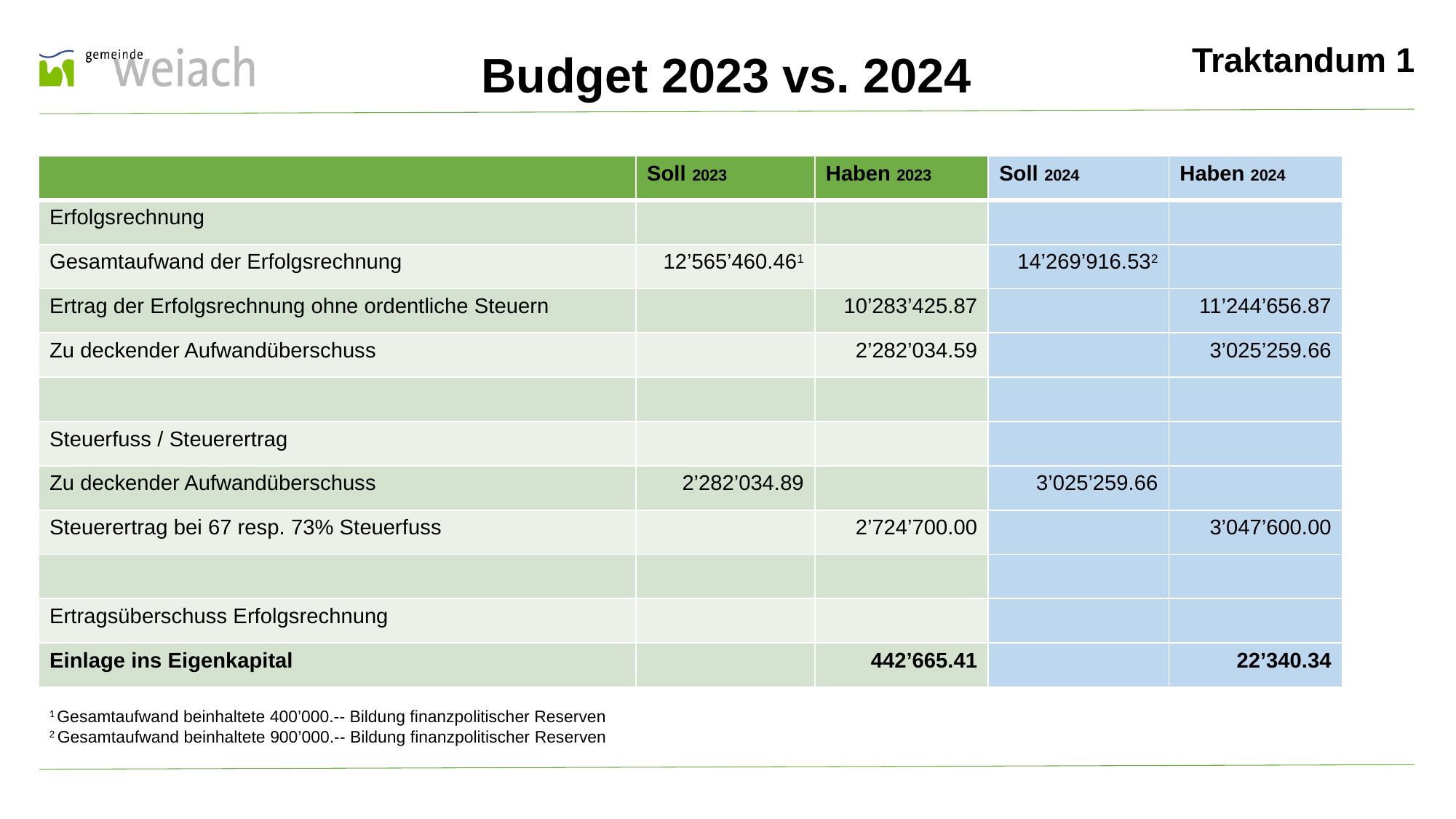

Traktandum 1
Budget 2023 vs. 2024
|  | Soll 2023 | Haben 2023 | Soll 2024 | Haben 2024 |
| --- | --- | --- | --- | --- |
| Erfolgsrechnung |  |  |  |  |
| Gesamtaufwand der Erfolgsrechnung | 12’565’460.461 |  | 14’269’916.532 |  |
| Ertrag der Erfolgsrechnung ohne ordentliche Steuern |  | 10’283’425.87 |  | 11’244’656.87 |
| Zu deckender Aufwandüberschuss |  | 2’282’034.59 |  | 3’025’259.66 |
|  |  |  |  |  |
| Steuerfuss / Steuerertrag |  |  |  |  |
| Zu deckender Aufwandüberschuss | 2’282’034.89 |  | 3’025’259.66 |  |
| Steuerertrag bei 67 resp. 73% Steuerfuss |  | 2’724’700.00 |  | 3’047’600.00 |
|  |  |  |  |  |
| Ertragsüberschuss Erfolgsrechnung |  |  |  |  |
| Einlage ins Eigenkapital |  | 442’665.41 |  | 22’340.34 |
1 Gesamtaufwand beinhaltete 400’000.-- Bildung finanzpolitischer Reserven
2 Gesamtaufwand beinhaltete 900’000.-- Bildung finanzpolitischer Reserven